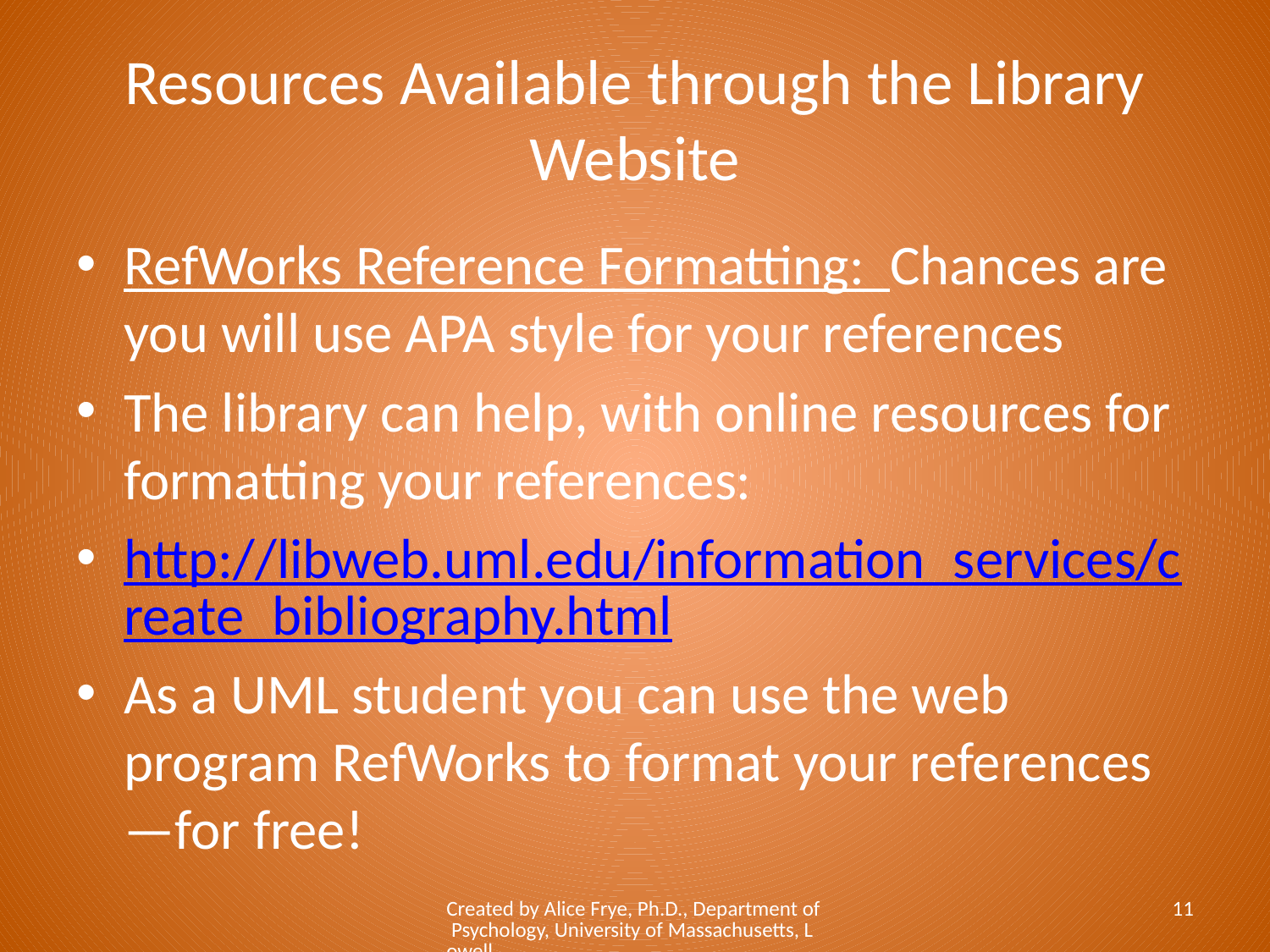

# Resources Available through the Library Website
RefWorks Reference Formatting:  Chances are you will use APA style for your references
The library can help, with online resources for formatting your references:
http://libweb.uml.edu/information_services/create_bibliography.html
As a UML student you can use the web program RefWorks to format your references—for free!

Created by Alice Frye, Ph.D., Department of Psychology, University of Massachusetts, Lowell
11